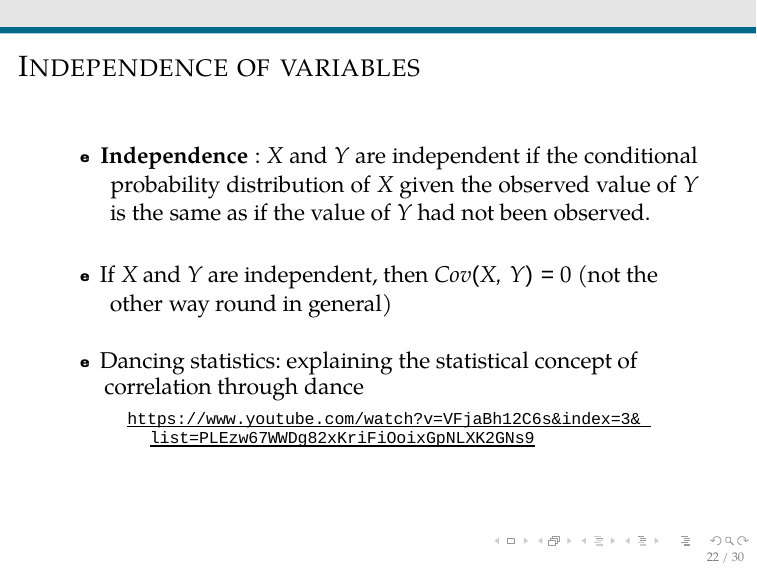

# INDEPENDENCE OF VARIABLES
e Independence : X and Y are independent if the conditional  probability distribution of X given the observed value of Y  is the same as if the value of Y had not been observed.

e If X and Y are independent, then Cov(X, Y) = 0 (not the  other way round in general)

e Dancing statistics: explaining the statistical concept of  correlation through dance
https://www.youtube.com/watch?v=VFjaBh12C6s&index=3&  list=PLEzw67WWDg82xKriFiOoixGpNLXK2GNs9
22 / 30